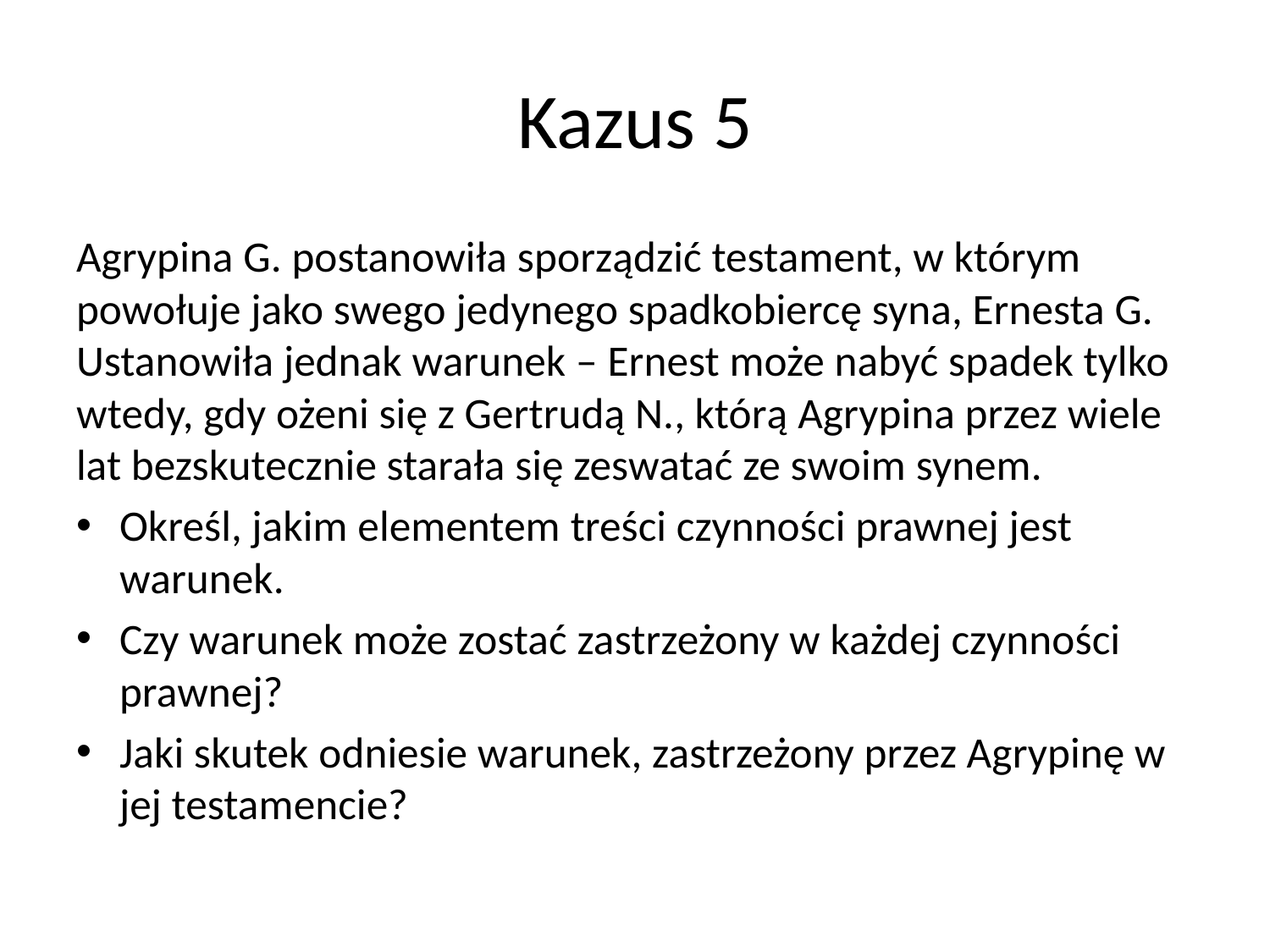

# Kazus 5
Agrypina G. postanowiła sporządzić testament, w którym powołuje jako swego jedynego spadkobiercę syna, Ernesta G. Ustanowiła jednak warunek – Ernest może nabyć spadek tylko wtedy, gdy ożeni się z Gertrudą N., którą Agrypina przez wiele lat bezskutecznie starała się zeswatać ze swoim synem.
Określ, jakim elementem treści czynności prawnej jest warunek.
Czy warunek może zostać zastrzeżony w każdej czynności prawnej?
Jaki skutek odniesie warunek, zastrzeżony przez Agrypinę w jej testamencie?